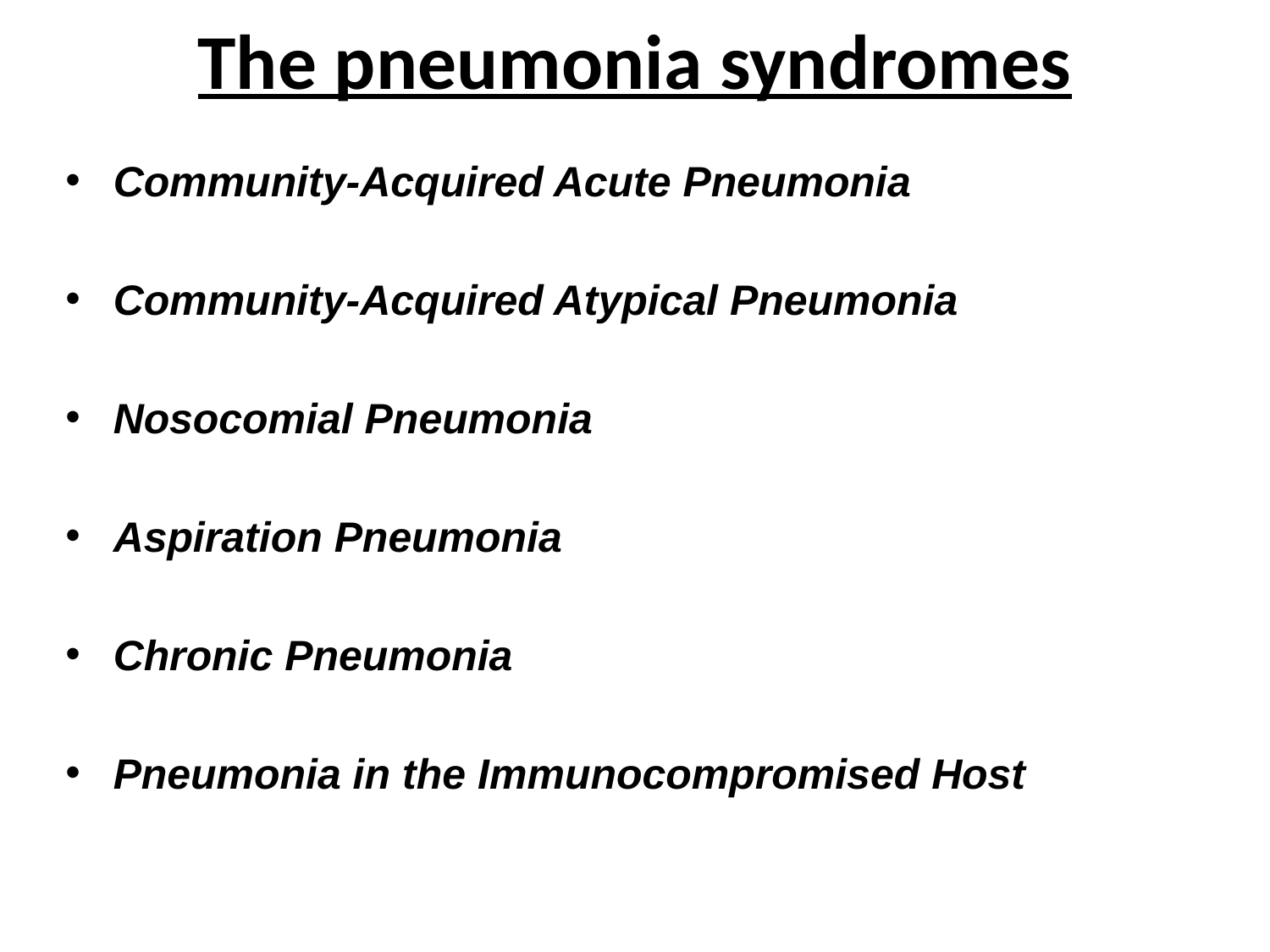

# The pneumonia syndromes
Community-Acquired Acute Pneumonia

Community-Acquired Atypical Pneumonia

Nosocomial Pneumonia

Aspiration Pneumonia

Chronic Pneumonia

Pneumonia in the Immunocompromised Host